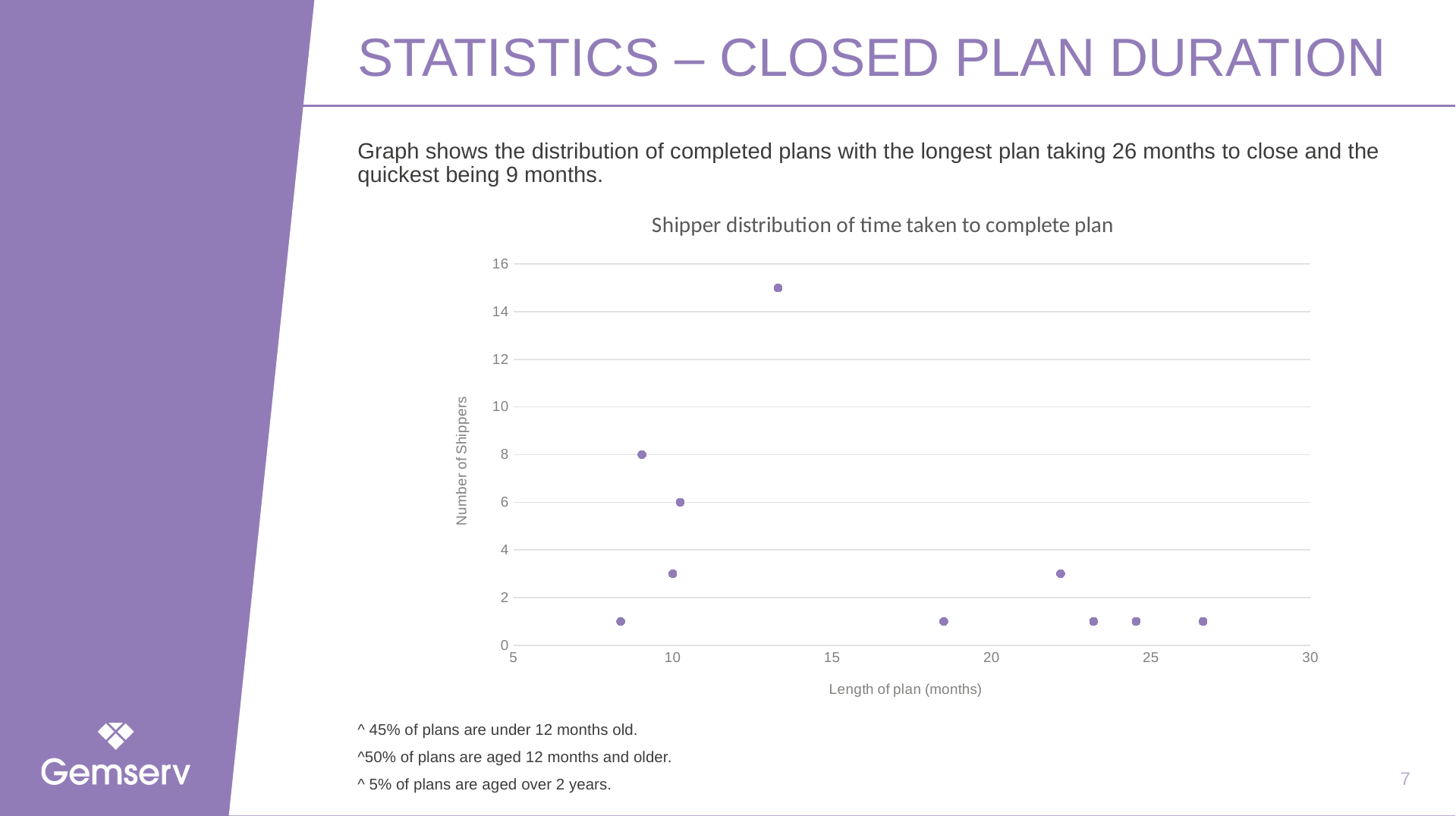

# Statistics – Closed plan duration
Graph shows the distribution of completed plans with the longest plan taking 26 months to close and the quickest being 9 months.

### Chart: Shipper distribution of time taken to complete plan

| Category |  |
|---|---|
^ 45% of plans are under 12 months old.
^50% of plans are aged 12 months and older.
^ 5% of plans are aged over 2 years.